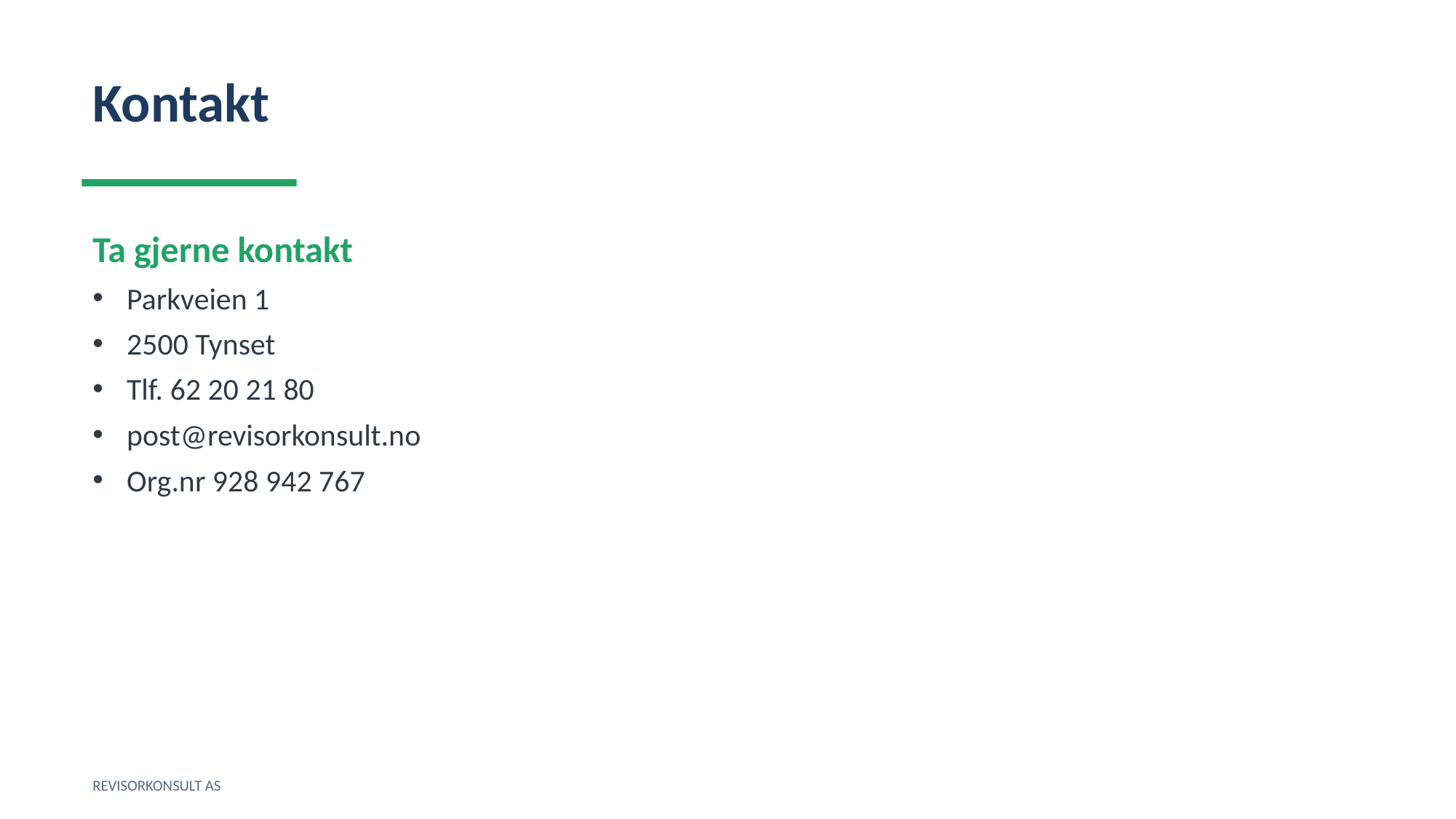

Kontakt

Ta gjerne kontakt
Parkveien 1
2500 Tynset
Tlf. 62 20 21 80
post@revisorkonsult.no
Org.nr 928 942 767
REVISORKONSULT AS